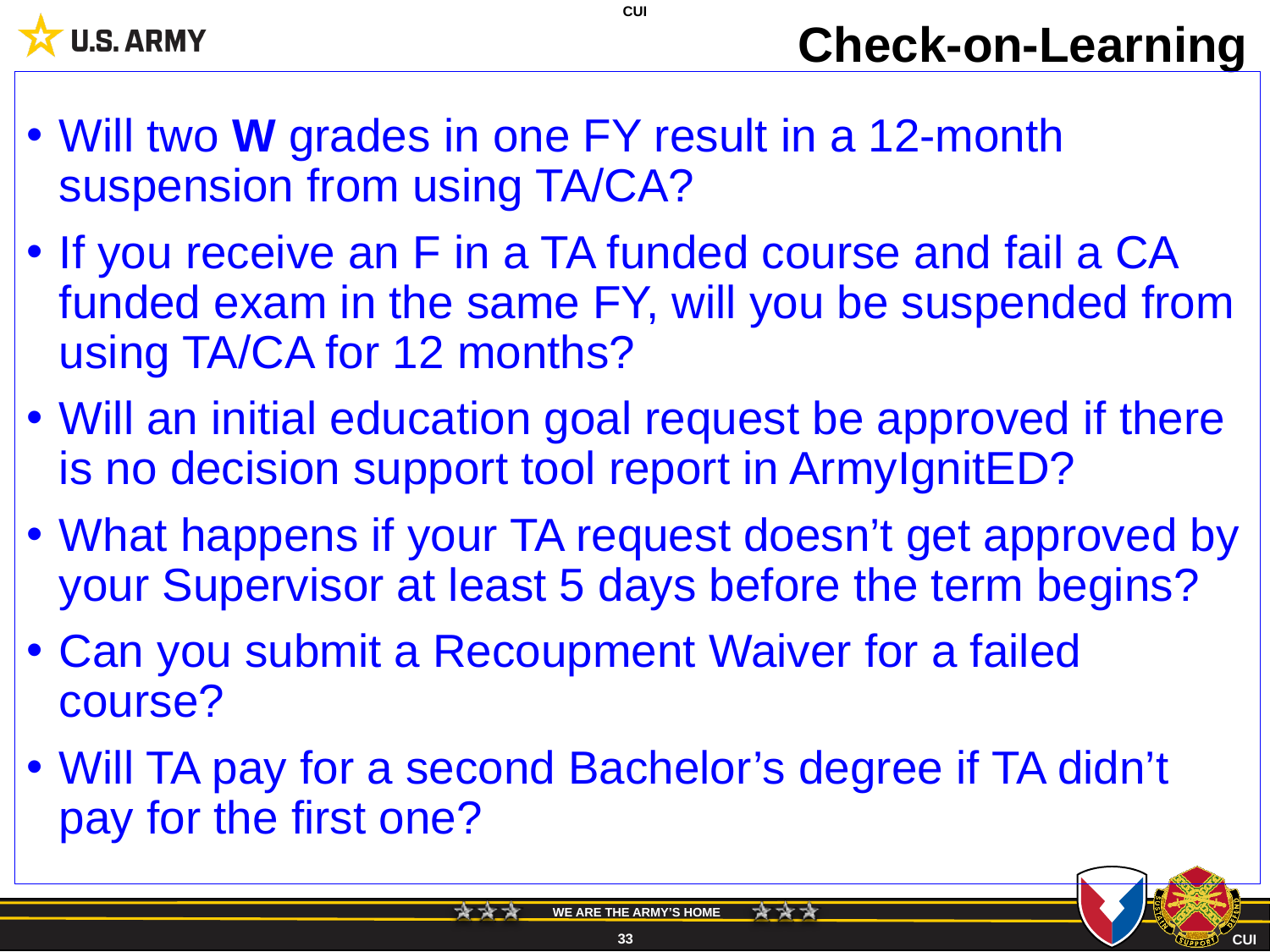

# Check-on-Learning
CUI

Will two W grades in one FY result in a 12-month suspension from using TA/CA?
If you receive an F in a TA funded course and fail a CA funded exam in the same FY, will you be suspended from using TA/CA for 12 months?
Will an initial education goal request be approved if there is no decision support tool report in ArmyIgnitED?
What happens if your TA request doesn’t get approved by your Supervisor at least 5 days before the term begins?
Can you submit a Recoupment Waiver for a failed course?
Will TA pay for a second Bachelor’s degree if TA didn’t pay for the first one?

33
CUI